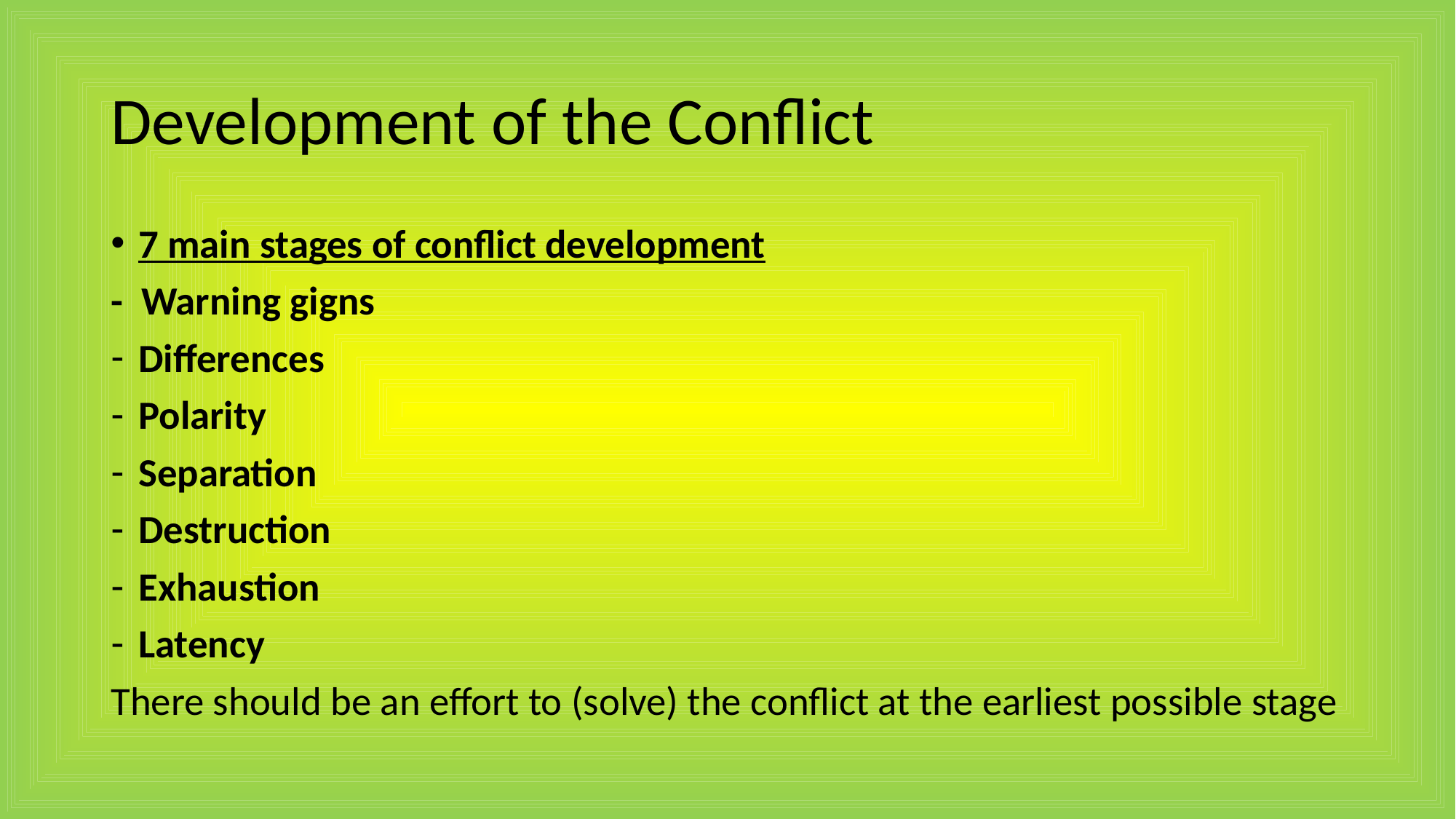

# Development of the Conflict
7 main stages of conflict development
-  Warning gigns
Differences
Polarity
Separation
Destruction
Exhaustion
Latency
There should be an effort to (solve) the conflict at the earliest possible stage